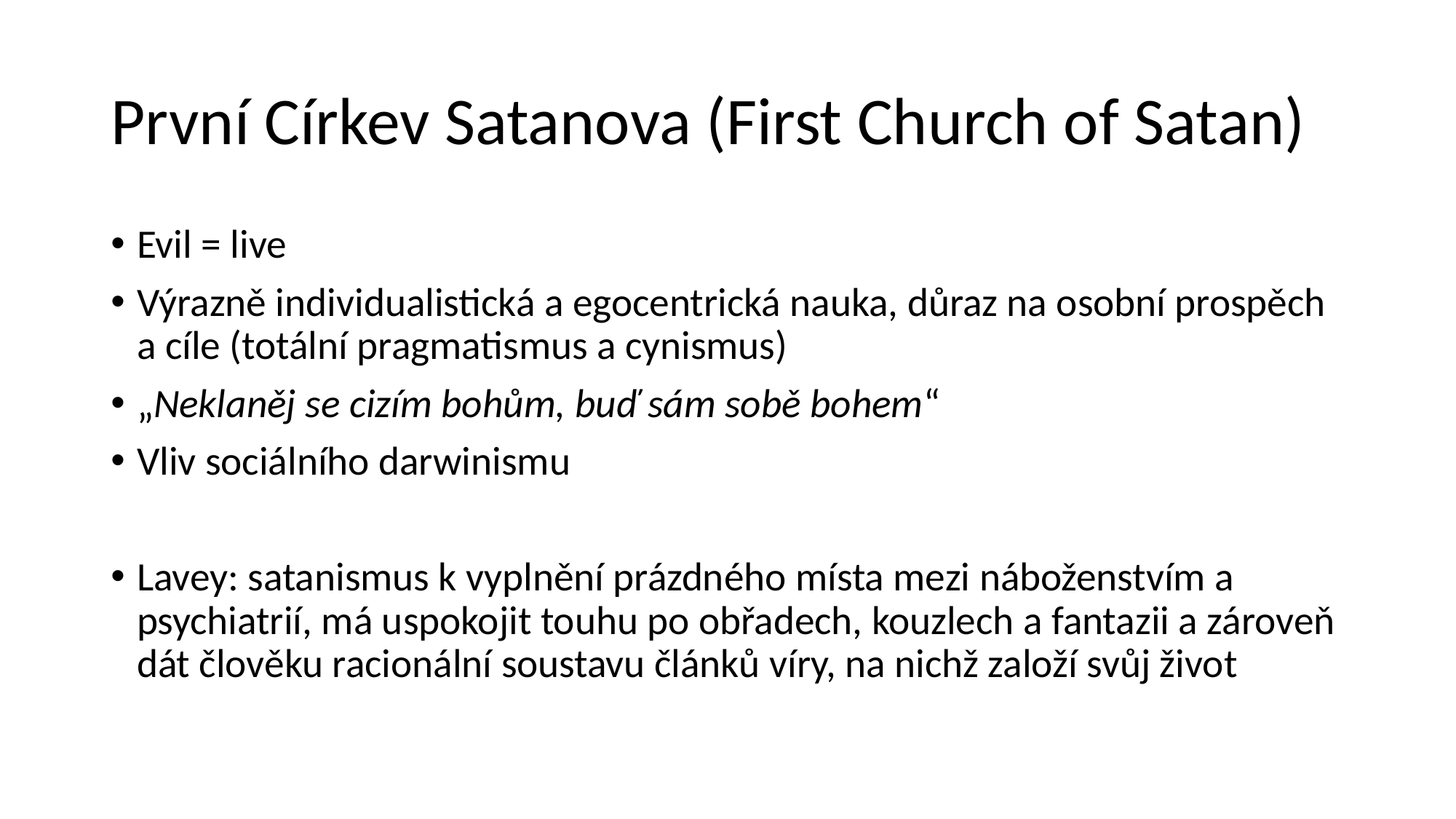

# První Církev Satanova (First Church of Satan)
Evil = live
Výrazně individualistická a egocentrická nauka, důraz na osobní prospěch a cíle (totální pragmatismus a cynismus)
„Neklaněj se cizím bohům, buď sám sobě bohem“
Vliv sociálního darwinismu

Lavey: satanismus k vyplnění prázdného místa mezi náboženstvím a psychiatrií, má uspokojit touhu po obřadech, kouzlech a fantazii a zároveň dát člověku racionální soustavu článků víry, na nichž založí svůj život